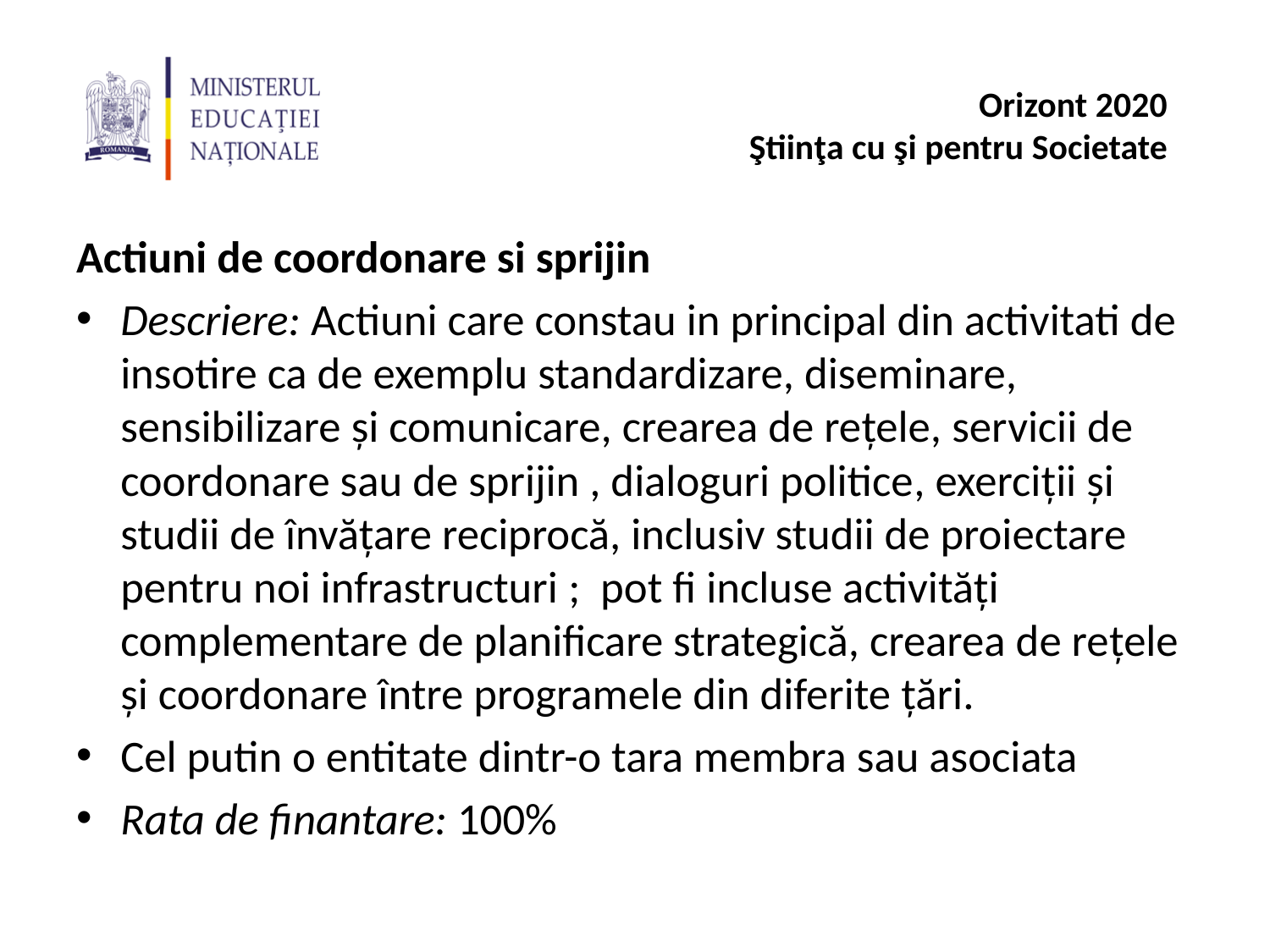

Actiuni de coordonare si sprijin
Descriere: Actiuni care constau in principal din activitati de insotire ca de exemplu standardizare, diseminare, sensibilizare și comunicare, crearea de rețele, servicii de coordonare sau de sprijin , dialoguri politice, exerciții și studii de învățare reciprocă, inclusiv studii de proiectare pentru noi infrastructuri ;  pot fi incluse activități complementare de planificare strategică, crearea de rețele și coordonare între programele din diferite țări.
Cel putin o entitate dintr-o tara membra sau asociata
Rata de finantare: 100%